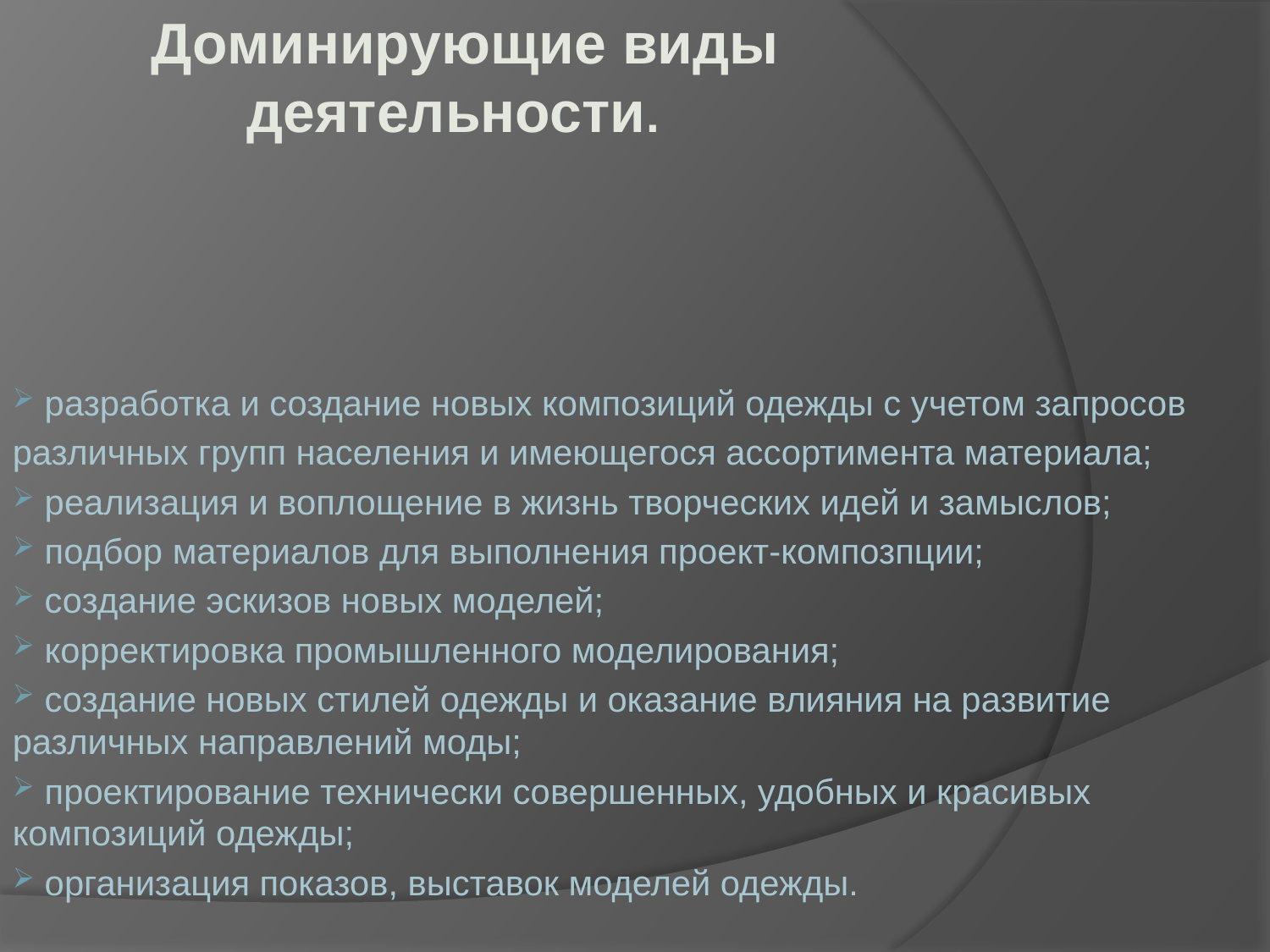

# Доминирующие виды деятельности.
 разработка и создание новых композиций одежды с учетом запросов
различных групп населения и имеющегося ассортимента материала;
 реализация и воплощение в жизнь творческих идей и замыслов;
 подбор материалов для выполнения проект-композпции;
 создание эскизов новых моделей;
 корректировка промышленного моделирования;
 создание новых стилей одежды и оказание влияния на развитие различных направлений моды;
 проектирование технически совершенных, удобных и красивых композиций одежды;
 организация показов, выставок моделей одежды.